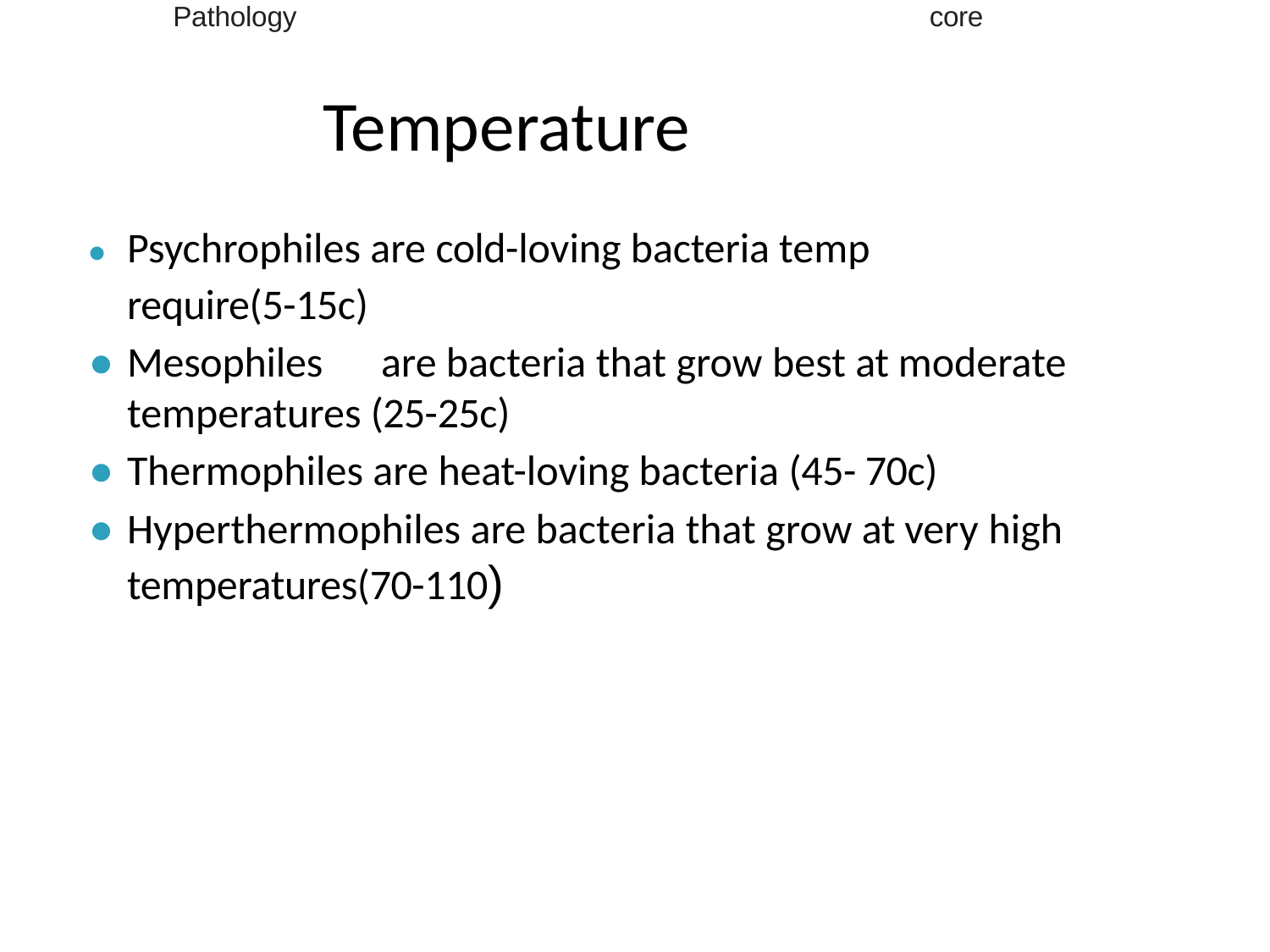

Pathology
core
Temperature
⦁	Psychrophiles are cold-loving bacteria temp require(5-15c)
⦁	Mesophiles	are bacteria that grow best at moderate temperatures (25-25c)
⦁	Thermophiles are heat-loving bacteria (45- 70c)
⦁	Hyperthermophiles are bacteria that grow at very high temperatures(70-110)